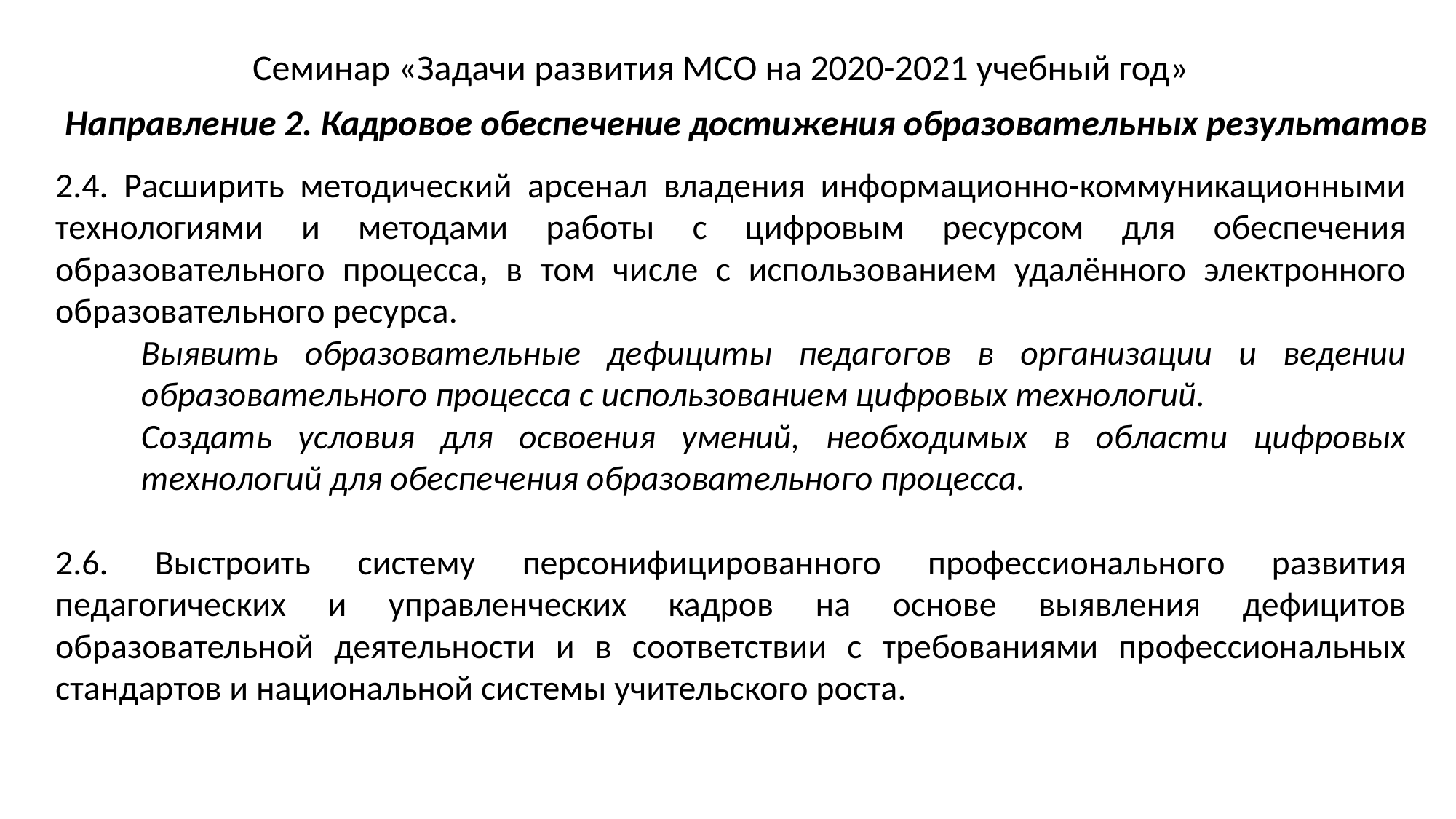

Семинар «Задачи развития МСО на 2020-2021 учебный год»
# Направление 2. Кадровое обеспечение достижения образовательных результатов
2.4. Расширить методический арсенал владения информационно-коммуникационными технологиями и методами работы с цифровым ресурсом для обеспечения образовательного процесса, в том числе с использованием удалённого электронного образовательного ресурса.
Выявить образовательные дефициты педагогов в организации и ведении образовательного процесса с использованием цифровых технологий.
Создать условия для освоения умений, необходимых в области цифровых технологий для обеспечения образовательного процесса.

2.6. Выстроить систему персонифицированного профессионального развития педагогических и управленческих кадров на основе выявления дефицитов образовательной деятельности и в соответствии с требованиями профессиональных стандартов и национальной системы учительского роста.